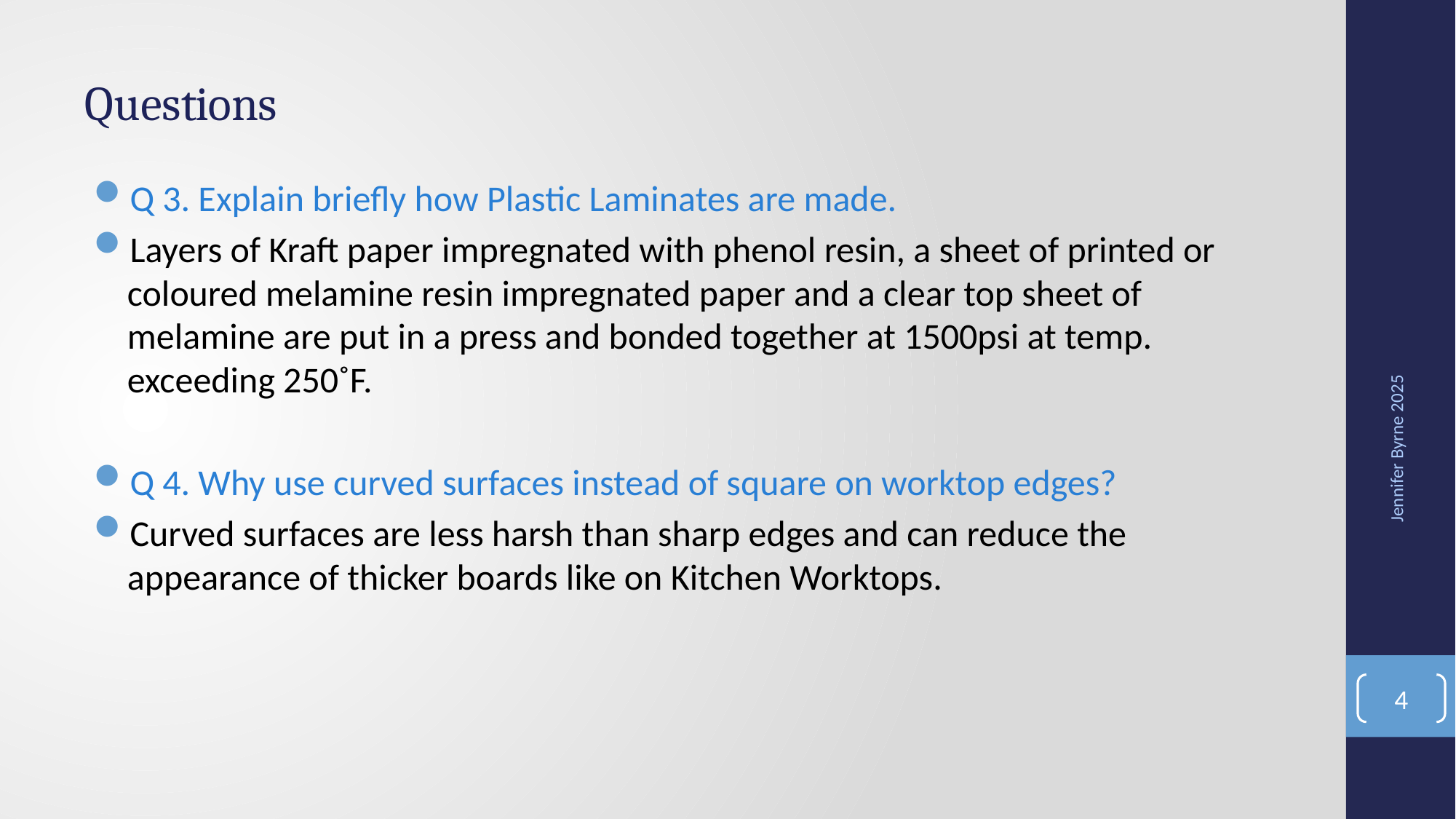

# Questions
Q 3. Explain briefly how Plastic Laminates are made.
Layers of Kraft paper impregnated with phenol resin, a sheet of printed or coloured melamine resin impregnated paper and a clear top sheet of melamine are put in a press and bonded together at 1500psi at temp. exceeding 250˚F.

Q 4. Why use curved surfaces instead of square on worktop edges?
Curved surfaces are less harsh than sharp edges and can reduce the appearance of thicker boards like on Kitchen Worktops.

Jennifer Byrne 2025
4